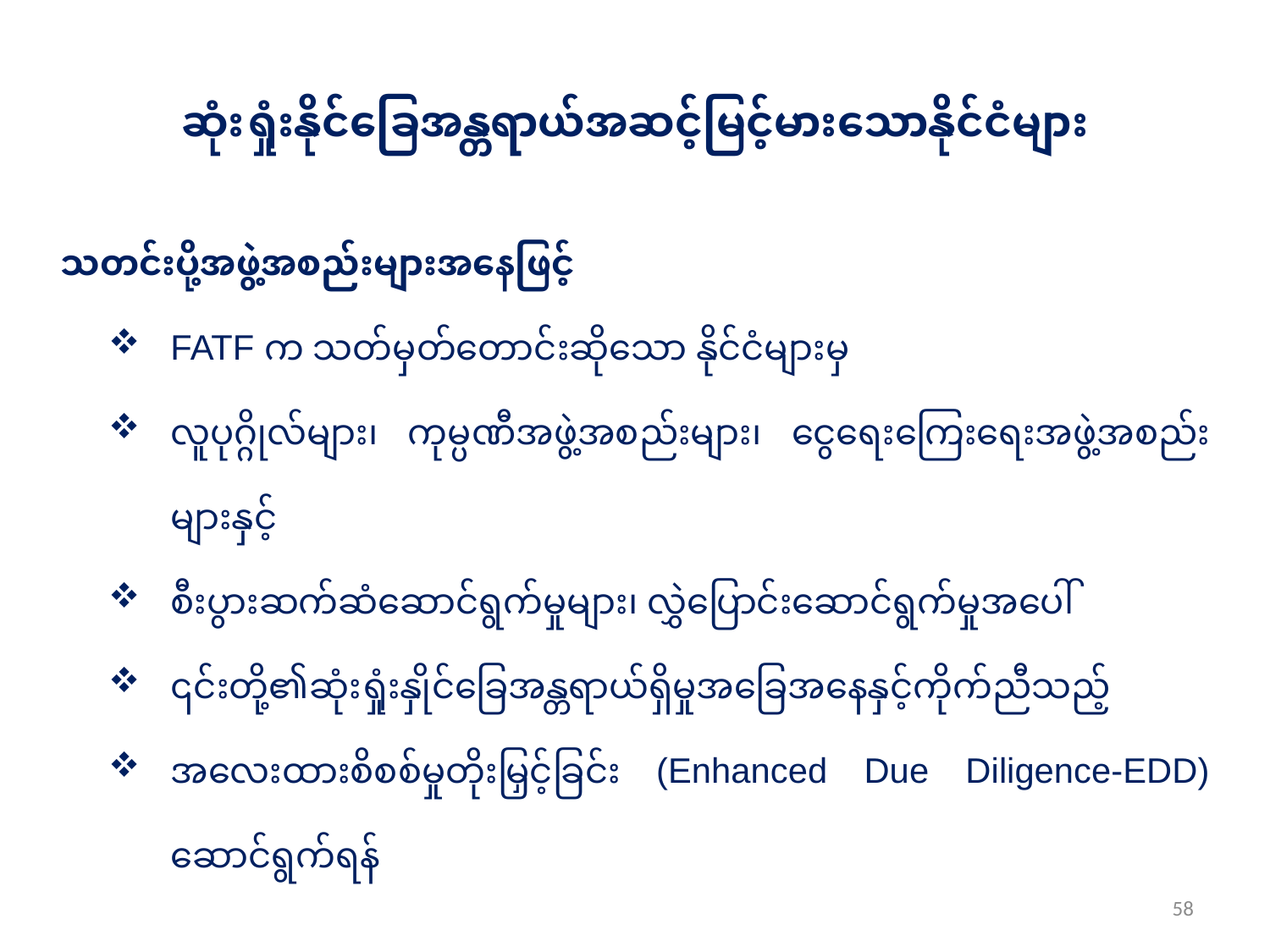

ဆုံးရှုံးနိုင်ခြေအန္တရာယ်အဆင့်မြင့်မားသောနိုင်ငံများ
သတင်းပို့အဖွဲ့အစည်းများအနေဖြင့်
FATF က သတ်မှတ်တောင်းဆိုသော နိုင်ငံများမှ
လူပုဂ္ဂိုလ်များ၊ ကုမ္ပဏီအဖွဲ့အစည်းများ၊ ငွေရေးကြေးရေးအဖွဲ့အစည်းများနှင့်
စီးပွားဆက်ဆံဆောင်ရွက်မှုများ၊ လွှဲပြောင်းဆောင်ရွက်မှုအပေါ်
၎င်းတို့၏ဆုံးရှုံးနှိုင်ခြေအန္တရာယ်ရှိမှုအခြေအနေနှင့်ကိုက်ညီသည့်
အလေးထားစိစစ်မှုတိုးမြှင့်ခြင်း (Enhanced Due Diligence-EDD) ဆောင်ရွက်ရန်
58